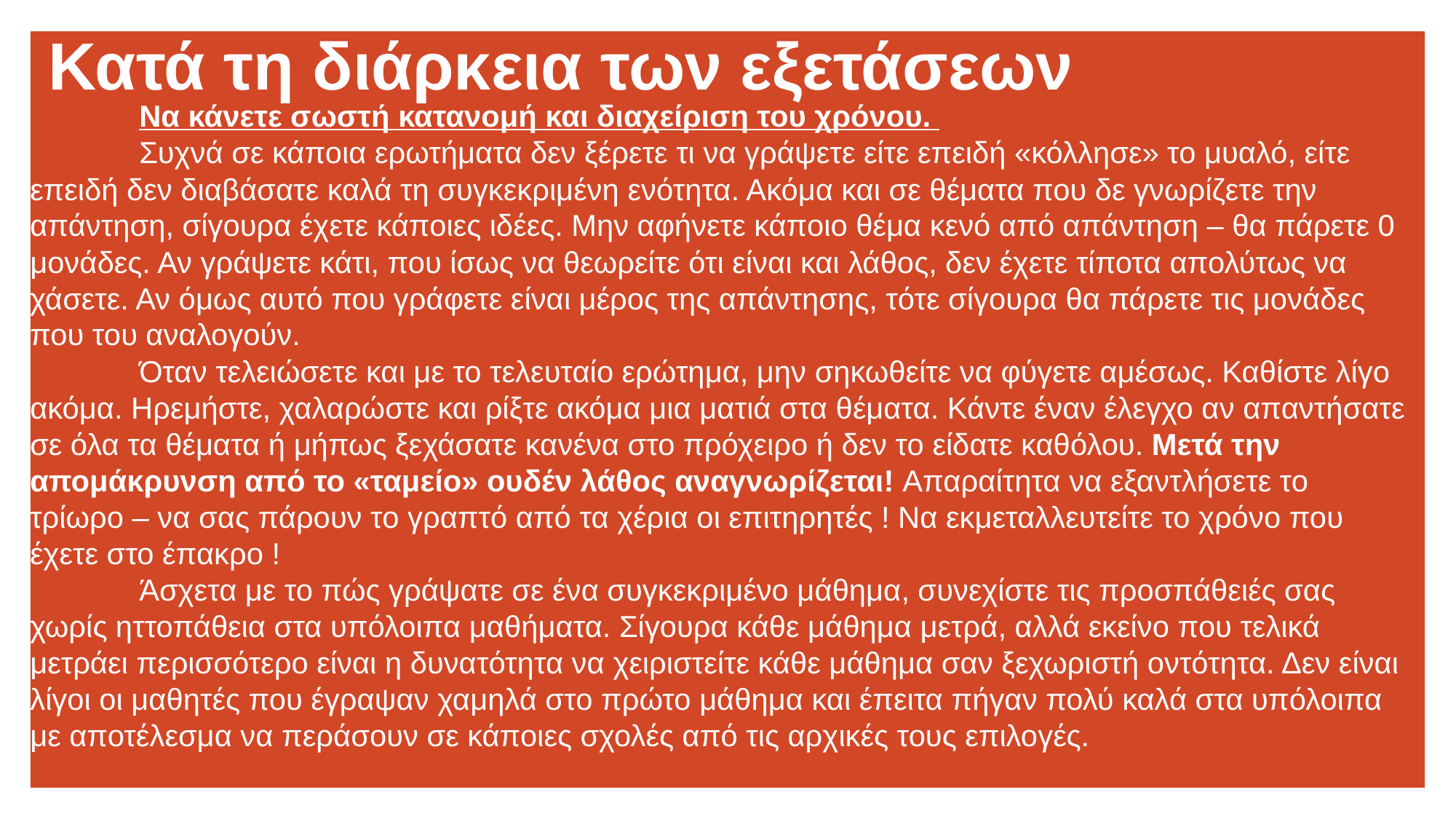

# Κατά τη διάρκεια των εξετάσεων
	Να κάνετε σωστή κατανομή και διαχείριση του χρόνου.
	Συχνά σε κάποια ερωτήματα δεν ξέρετε τι να γράψετε είτε επειδή «κόλλησε» το μυαλό, είτε επειδή δεν διαβάσατε καλά τη συγκεκριμένη ενότητα. Ακόμα και σε θέματα που δε γνωρίζετε την απάντηση, σίγουρα έχετε κάποιες ιδέες. Μην αφήνετε κάποιο θέμα κενό από απάντηση – θα πάρετε 0 μονάδες. Αν γράψετε κάτι, που ίσως να θεωρείτε ότι είναι και λάθος, δεν έχετε τίποτα απολύτως να χάσετε. Αν όμως αυτό που γράφετε είναι μέρος της απάντησης, τότε σίγουρα θα πάρετε τις μονάδες που του αναλογούν.
	Όταν τελειώσετε και με το τελευταίο ερώτημα, μην σηκωθείτε να φύγετε αμέσως. Καθίστε λίγο ακόμα. Ηρεμήστε, χαλαρώστε και ρίξτε ακόμα μια ματιά στα θέματα. Κάντε έναν έλεγχο αν απαντήσατε σε όλα τα θέματα ή μήπως ξεχάσατε κανένα στο πρόχειρο ή δεν το είδατε καθόλου. Μετά την απομάκρυνση από το «ταμείο» ουδέν λάθος αναγνωρίζεται! Απαραίτητα να εξαντλήσετε το τρίωρο – να σας πάρουν το γραπτό από τα χέρια οι επιτηρητές ! Να εκμεταλλευτείτε το χρόνο που έχετε στο έπακρο !
	Άσχετα με το πώς γράψατε σε ένα συγκεκριμένο μάθημα, συνεχίστε τις προσπάθειές σας χωρίς ηττοπάθεια στα υπόλοιπα μαθήματα. Σίγουρα κάθε μάθημα μετρά, αλλά εκείνο που τελικά μετράει περισσότερο είναι η δυνατότητα να χειριστείτε κάθε μάθημα σαν ξεχωριστή οντότητα. Δεν είναι λίγοι οι μαθητές που έγραψαν χαμηλά στο πρώτο μάθημα και έπειτα πήγαν πολύ καλά στα υπόλοιπα με αποτέλεσμα να περάσουν σε κάποιες σχολές από τις αρχικές τους επιλογές.